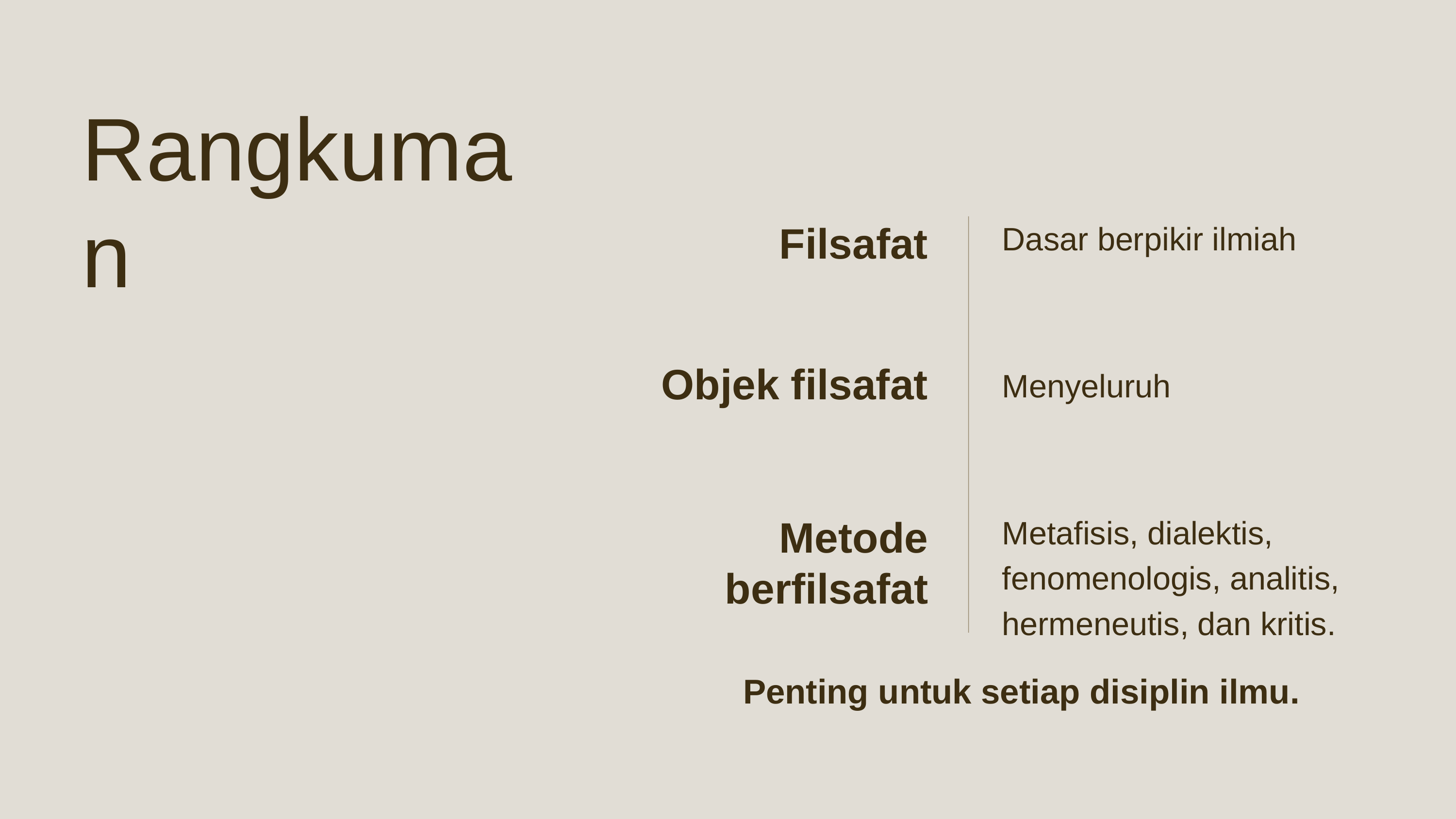

Rangkuman
Dasar berpikir ilmiah
Filsafat

Objek filsafat
Menyeluruh
Metafisis, dialektis, fenomenologis, analitis, hermeneutis, dan kritis.
Metode berfilsafat
Penting untuk setiap disiplin ilmu.